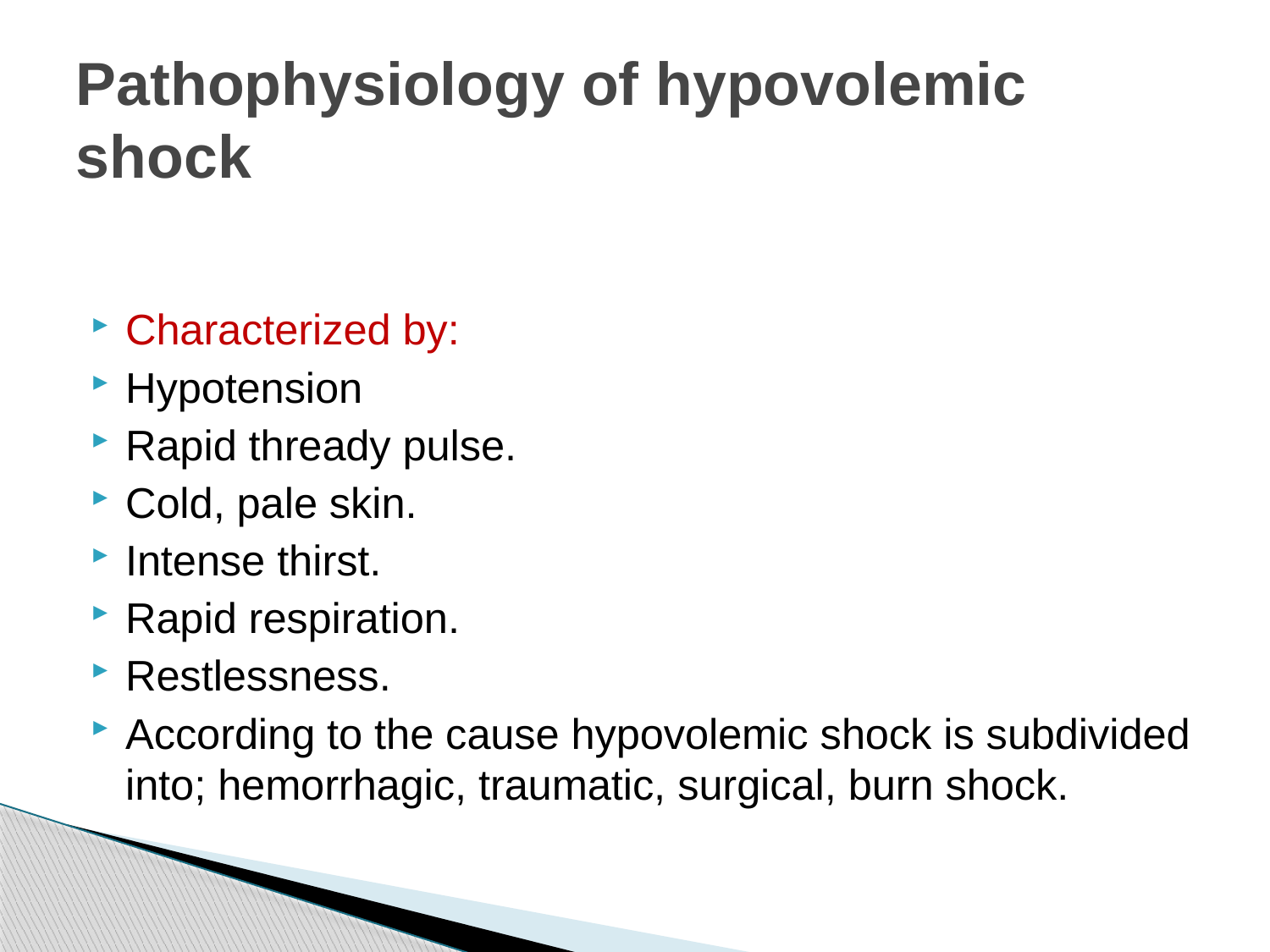

# Pathophysiology of hypovolemic shock
Characterized by:
Hypotension
Rapid thready pulse.
Cold, pale skin.
Intense thirst.
Rapid respiration.
Restlessness.
According to the cause hypovolemic shock is subdivided into; hemorrhagic, traumatic, surgical, burn shock.